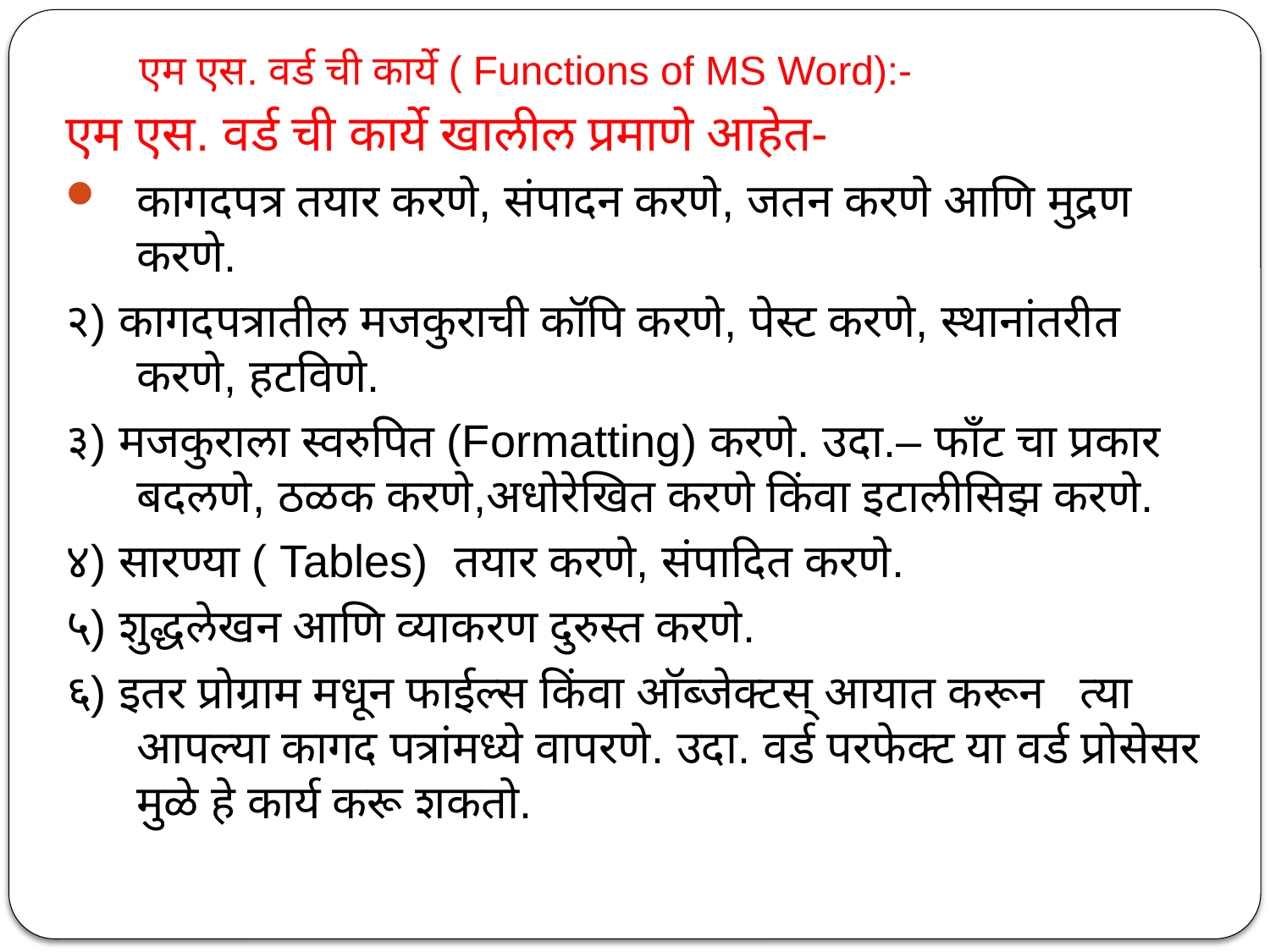

# एम एस. वर्ड ची कार्ये ( Functions of MS Word):-
एम एस. वर्ड ची कार्ये खालील प्रमाणे आहेत-
कागदपत्र तयार करणे, संपादन करणे, जतन करणे आणि मुद्रण करणे.
२) कागदपत्रातील मजकुराची कॉपि करणे, पेस्ट करणे, स्थानांतरीत करणे, हटविणे.
३) मजकुराला स्वरुपित (Formatting) करणे. उदा.– फॉंट चा प्रकार बदलणे, ठळक करणे,अधोरेखित करणे किंवा इटालीसिझ करणे.
४) सारण्या ( Tables)  तयार करणे, संपादित करणे.
५) शुद्धलेखन आणि व्याकरण दुरुस्त करणे.
६) इतर प्रोग्राम मधून फाईल्स किंवा ऑब्जेक्टस् आयात करून   त्या आपल्या कागद पत्रांमध्ये वापरणे. उदा. वर्ड परफेक्ट या वर्ड प्रोसेसर मुळे हे कार्य करू शकतो.